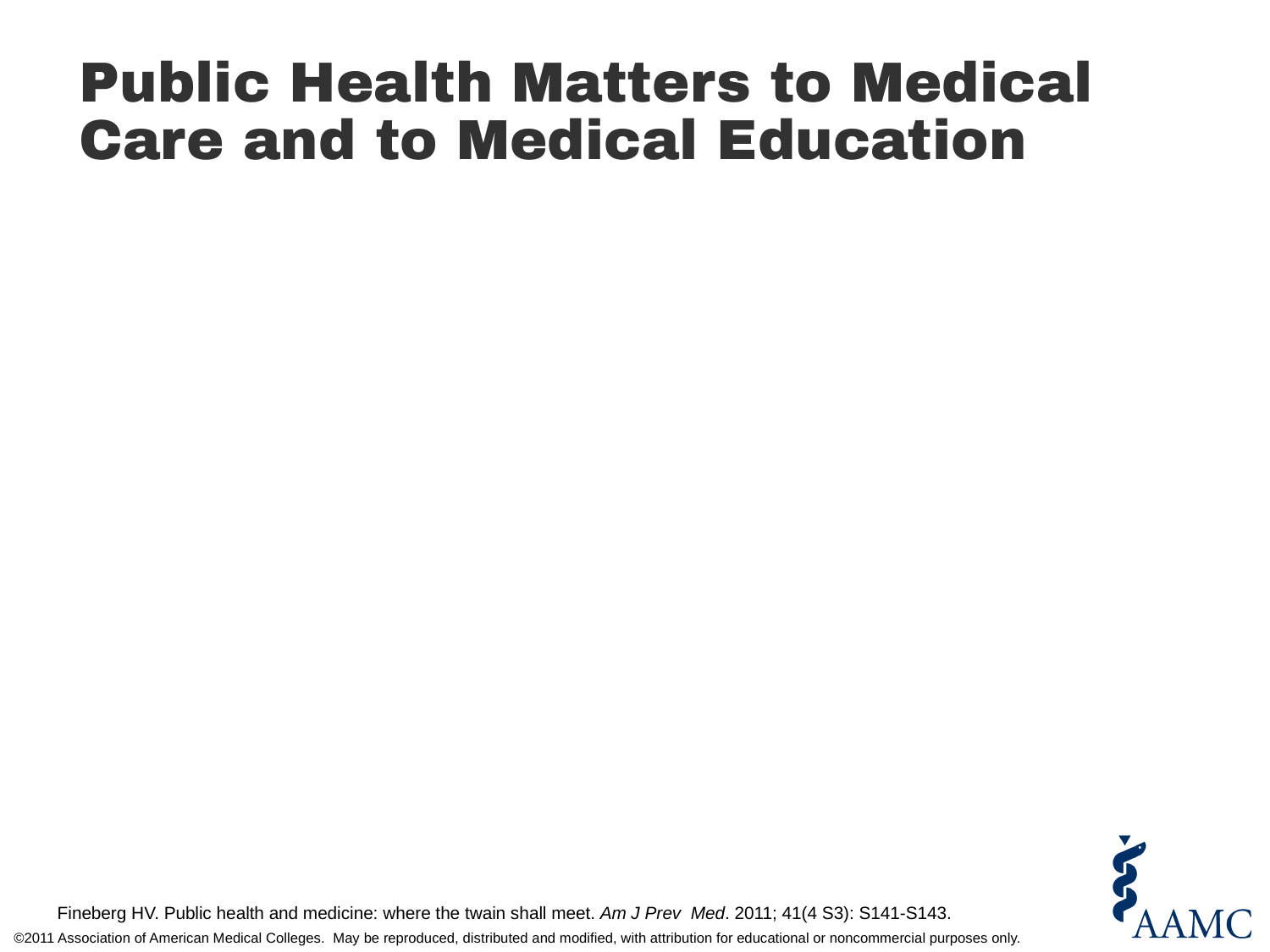

# Public Health Matters to Medical Care and to Medical Education

Fineberg HV. Public health and medicine: where the twain shall meet. Am J Prev  Med. 2011; 41(4 S3): S141-S143.